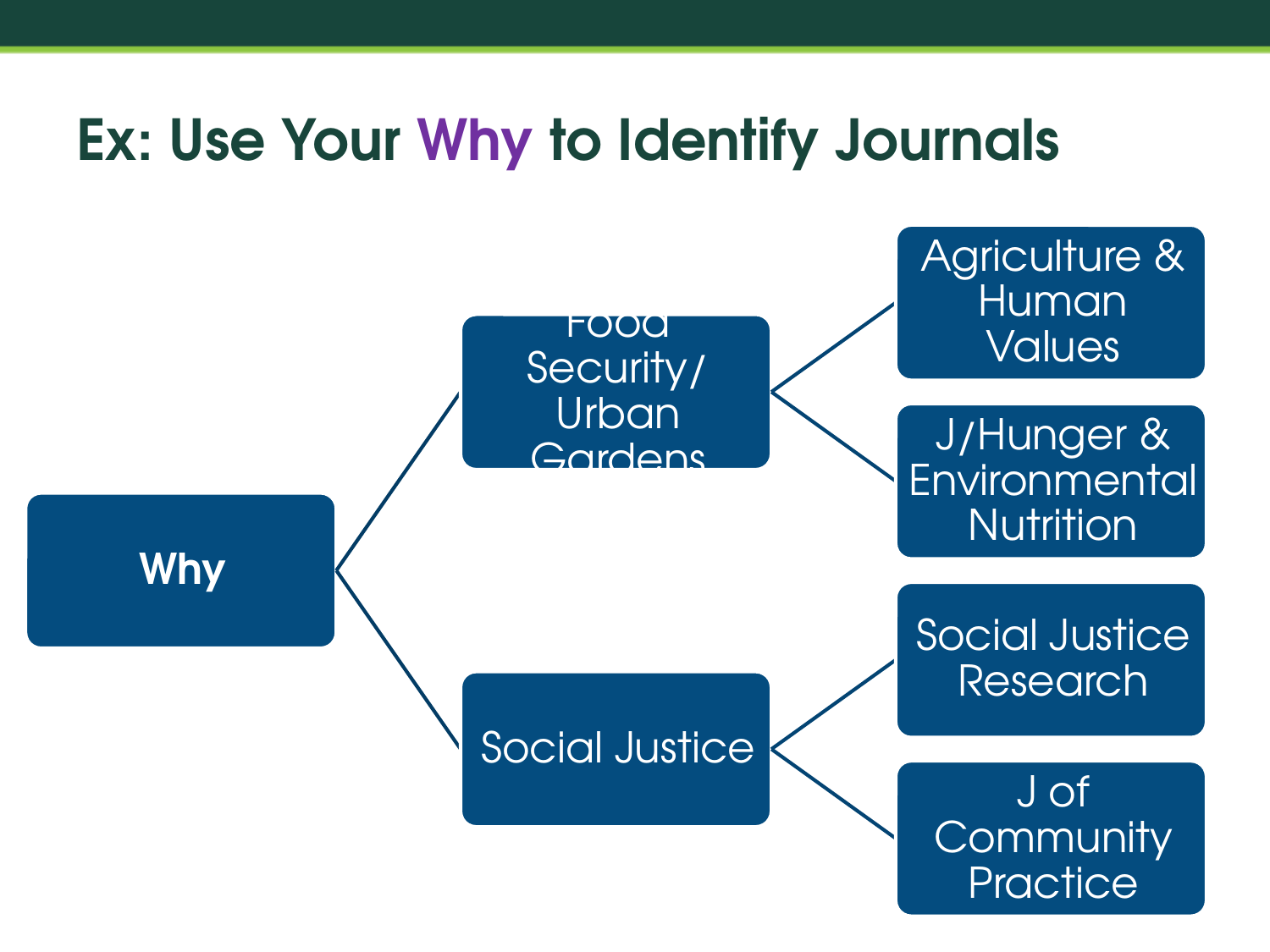

# Ex: Use Your Why to Identify Journals
Why

Food Security/ Urban Gardens

Agriculture & Human Values

J/Hunger & Environmental Nutrition

Social Justice

Social Justice Research

J of Community Practice